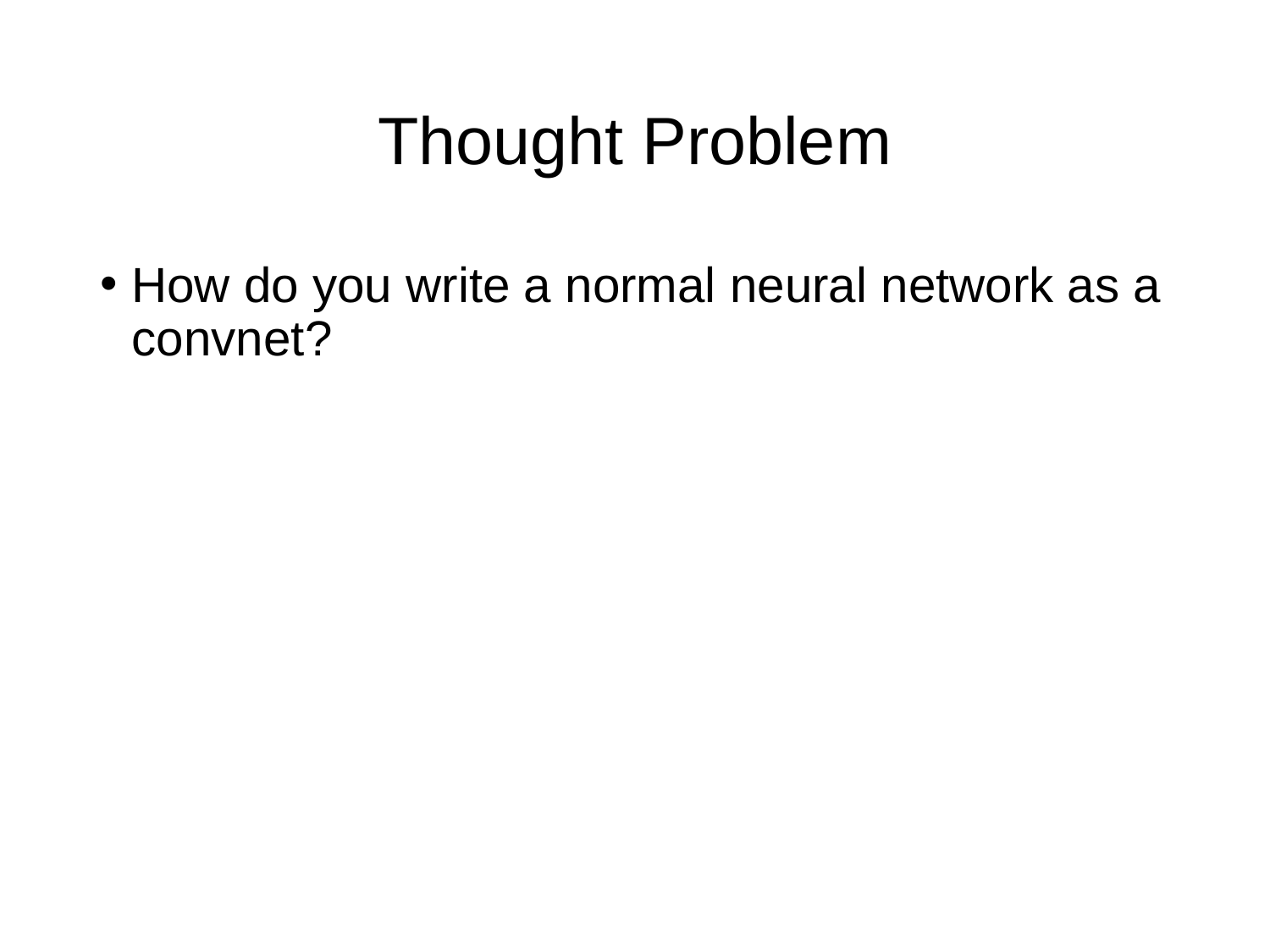

# Thought Problem
How do you write a normal neural network as a convnet?